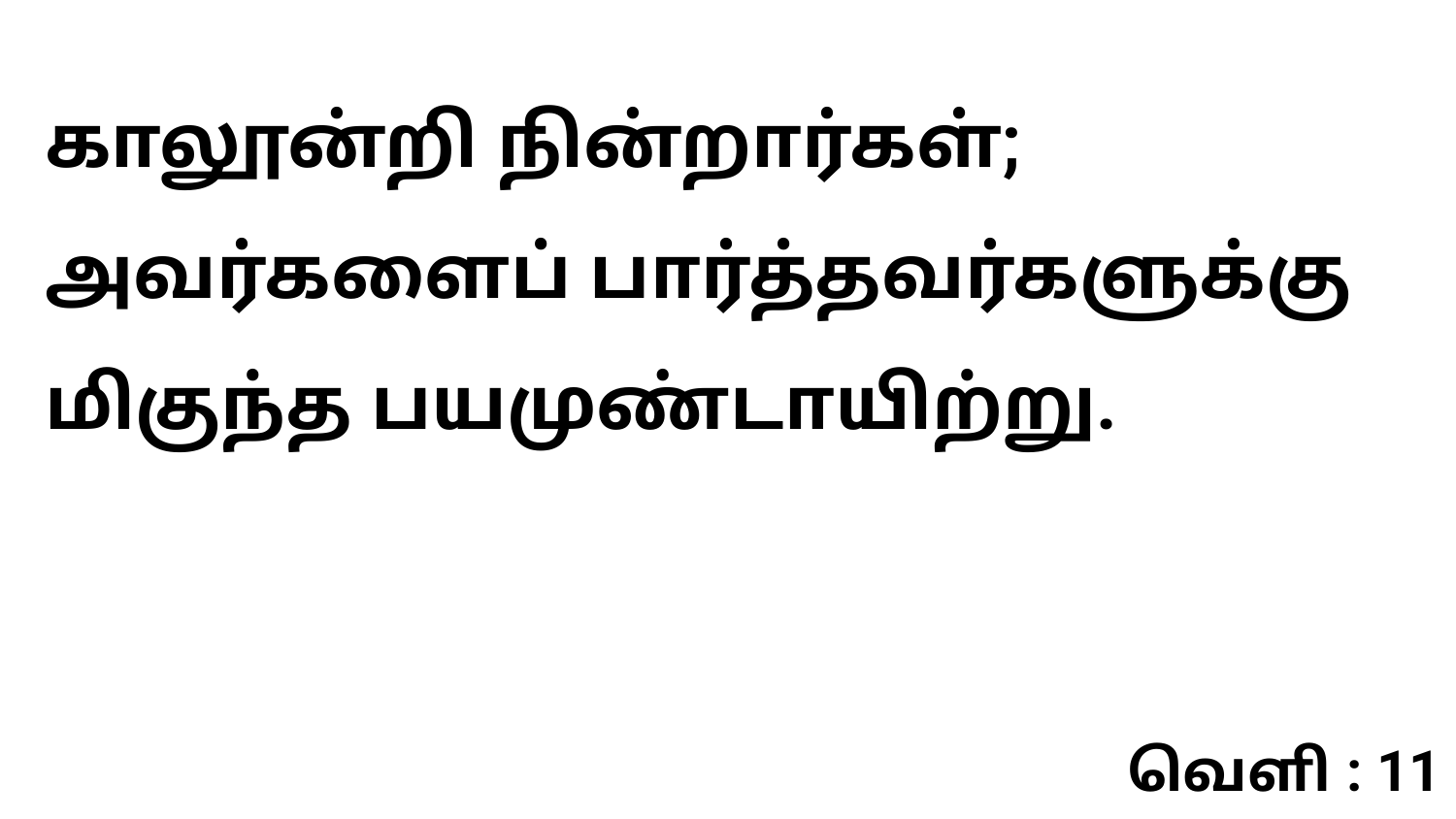

காலூன்றி நின்றார்கள்; அவர்களைப் பார்த்தவர்களுக்கு மிகுந்த பயமுண்டாயிற்று.
வெளி : 11